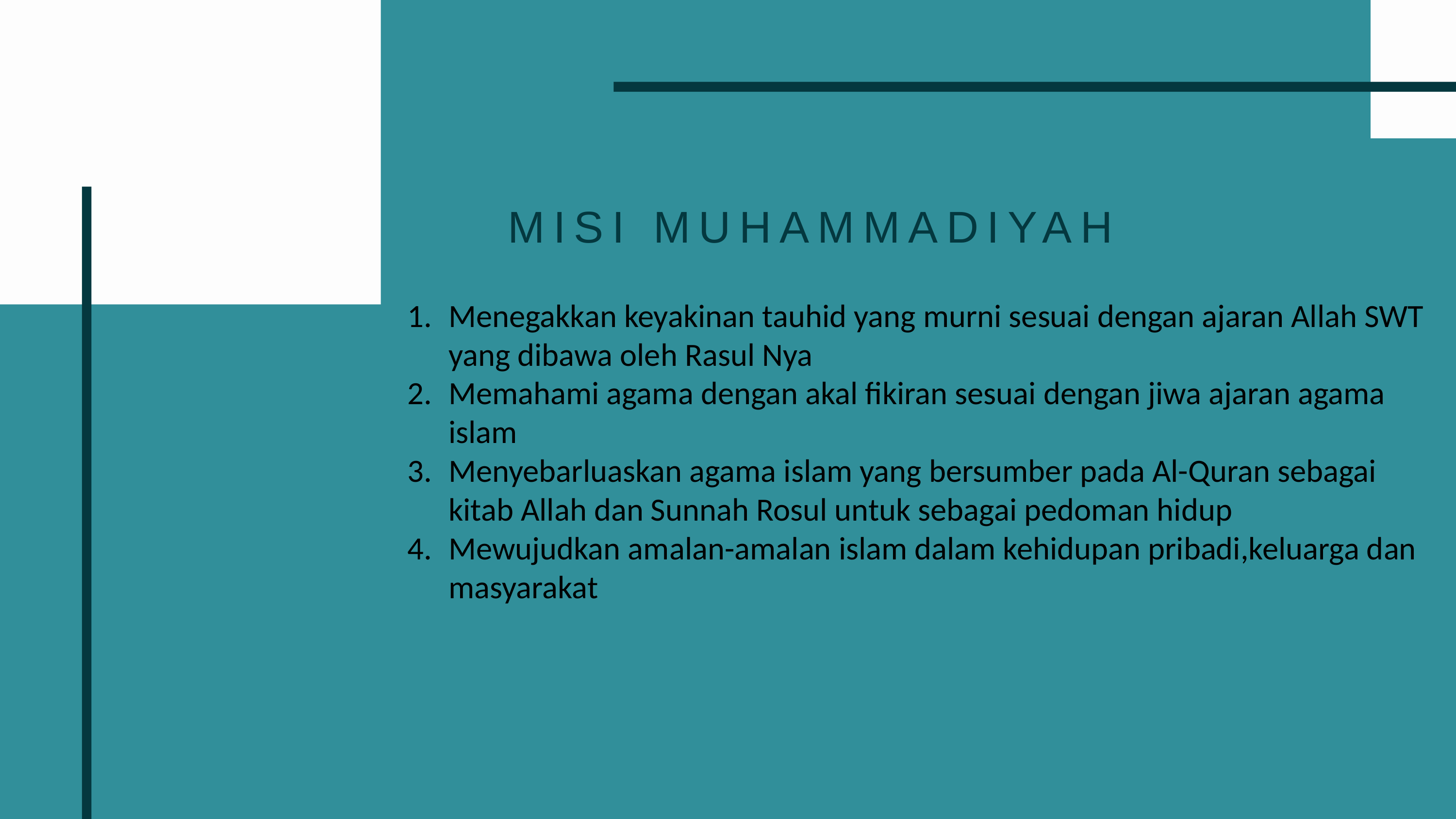

MISI MUHAMMADIYAH

Menegakkan keyakinan tauhid yang murni sesuai dengan ajaran Allah SWT yang dibawa oleh Rasul Nya
Memahami agama dengan akal fikiran sesuai dengan jiwa ajaran agama islam
Menyebarluaskan agama islam yang bersumber pada Al-Quran sebagai kitab Allah dan Sunnah Rosul untuk sebagai pedoman hidup
Mewujudkan amalan-amalan islam dalam kehidupan pribadi,keluarga dan masyarakat